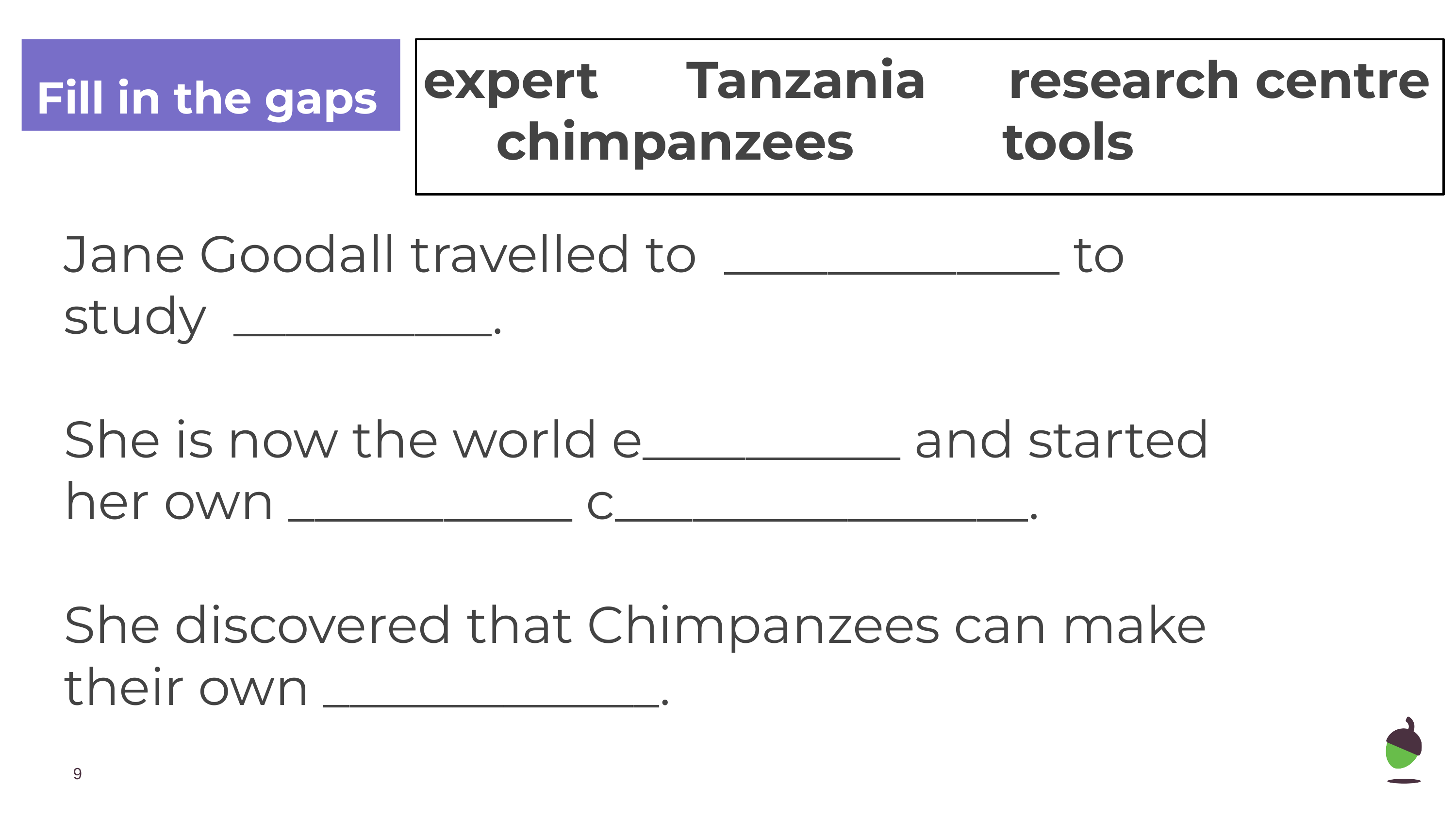

Fill in the gaps
expert      Tanzania      research centre
     chimpanzees           tools
Jane Goodall travelled to  _____________ to study  __________.

She is now the world e__________ and started her own ___________ c________________.

She discovered that Chimpanzees can make their own _____________.

9